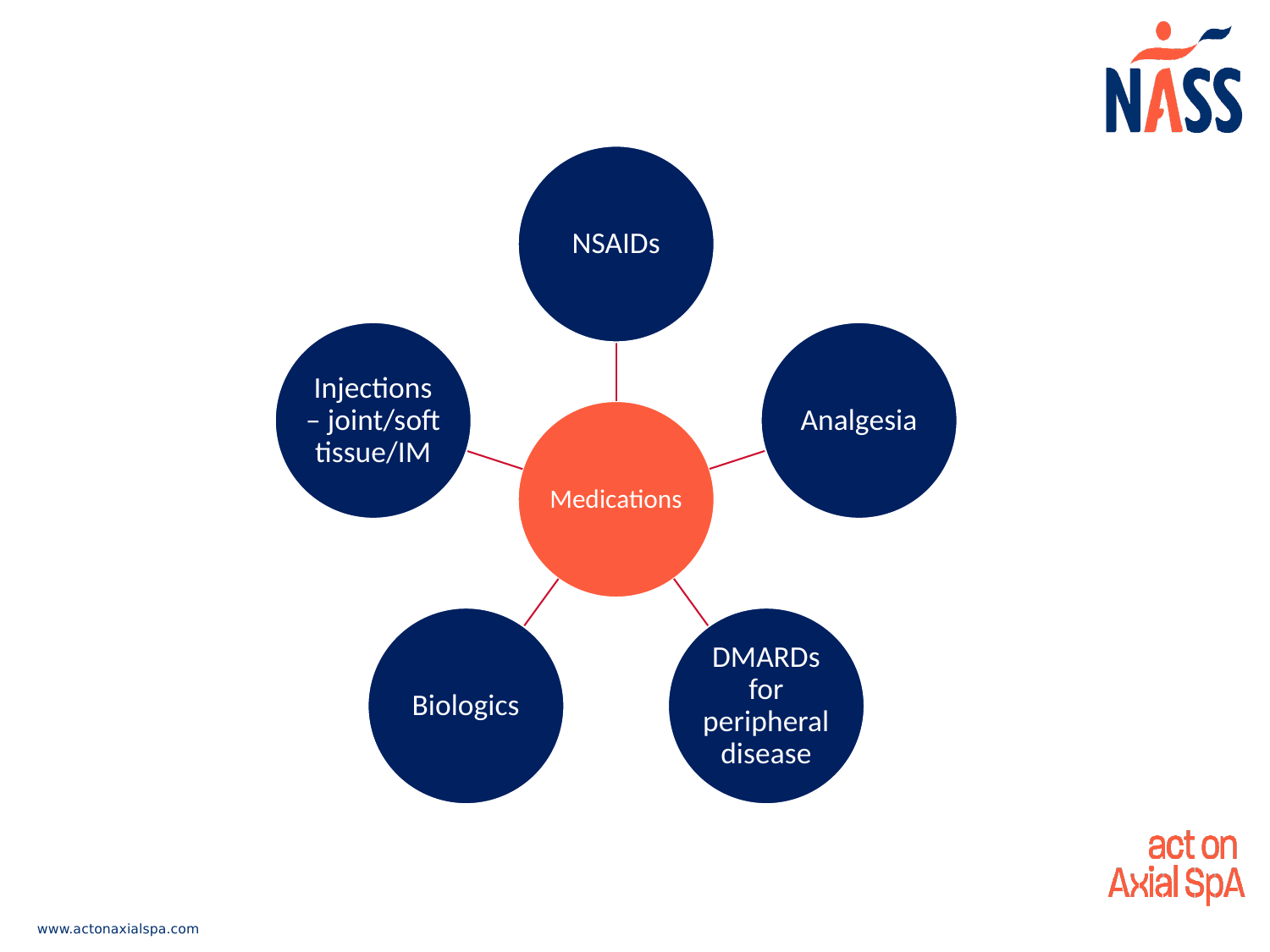

Medications

NSAIDs

Analgesia

DMARDs for peripheral disease

Biologics

Injections – joint/soft tissue/IM